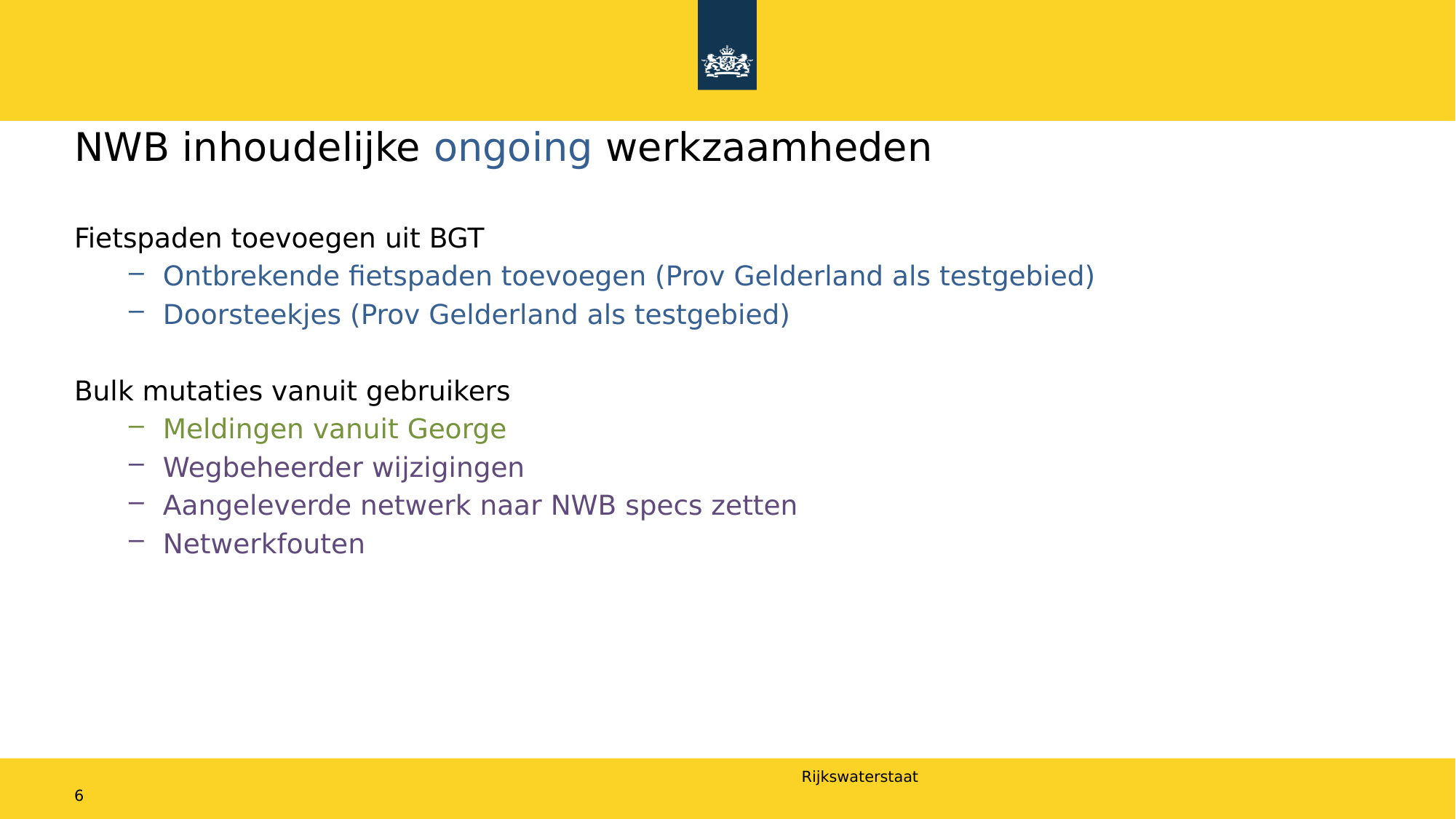

# NWB inhoudelijke ongoing werkzaamheden
Fietspaden toevoegen uit BGT
Ontbrekende fietspaden toevoegen (Prov Gelderland als testgebied)
Doorsteekjes (Prov Gelderland als testgebied)

Bulk mutaties vanuit gebruikers
Meldingen vanuit George
Wegbeheerder wijzigingen
Aangeleverde netwerk naar NWB specs zetten
Netwerkfouten

6